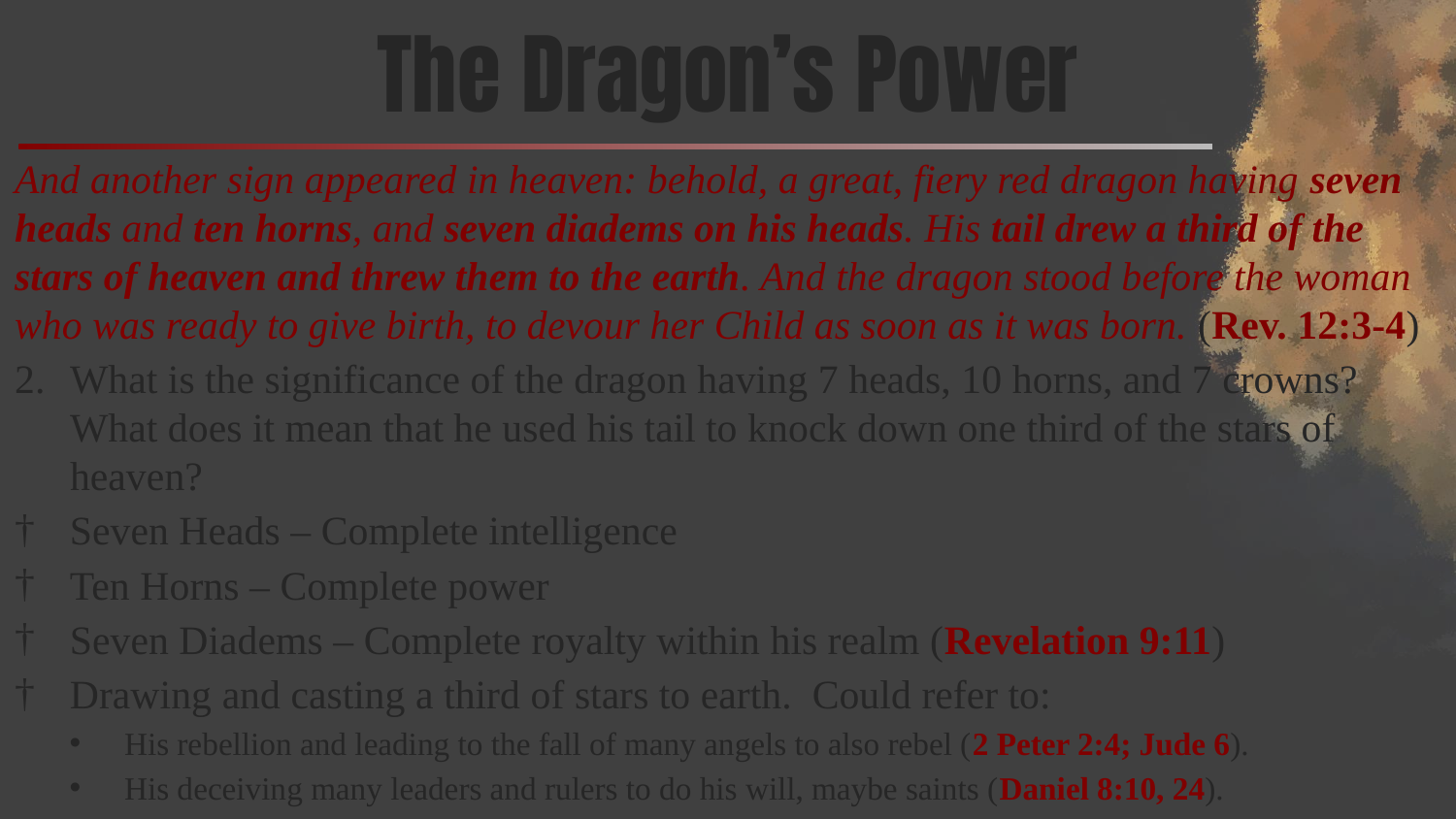

# The Dragon’s Power
And another sign appeared in heaven: behold, a great, fiery red dragon having seven heads and ten horns, and seven diadems on his heads. His tail drew a third of the stars of heaven and threw them to the earth. And the dragon stood before the woman who was ready to give birth, to devour her Child as soon as it was born. (Rev. 12:3-4)
What is the significance of the dragon having 7 heads, 10 horns, and 7 crowns?  What does it mean that he used his tail to knock down one third of the stars of heaven?
Seven Heads – Complete intelligence
Ten Horns – Complete power
Seven Diadems – Complete royalty within his realm (Revelation 9:11)
Drawing and casting a third of stars to earth.  Could refer to:
His rebellion and leading to the fall of many angels to also rebel (2 Peter 2:4; Jude 6).
His deceiving many leaders and rulers to do his will, maybe saints (Daniel 8:10, 24).